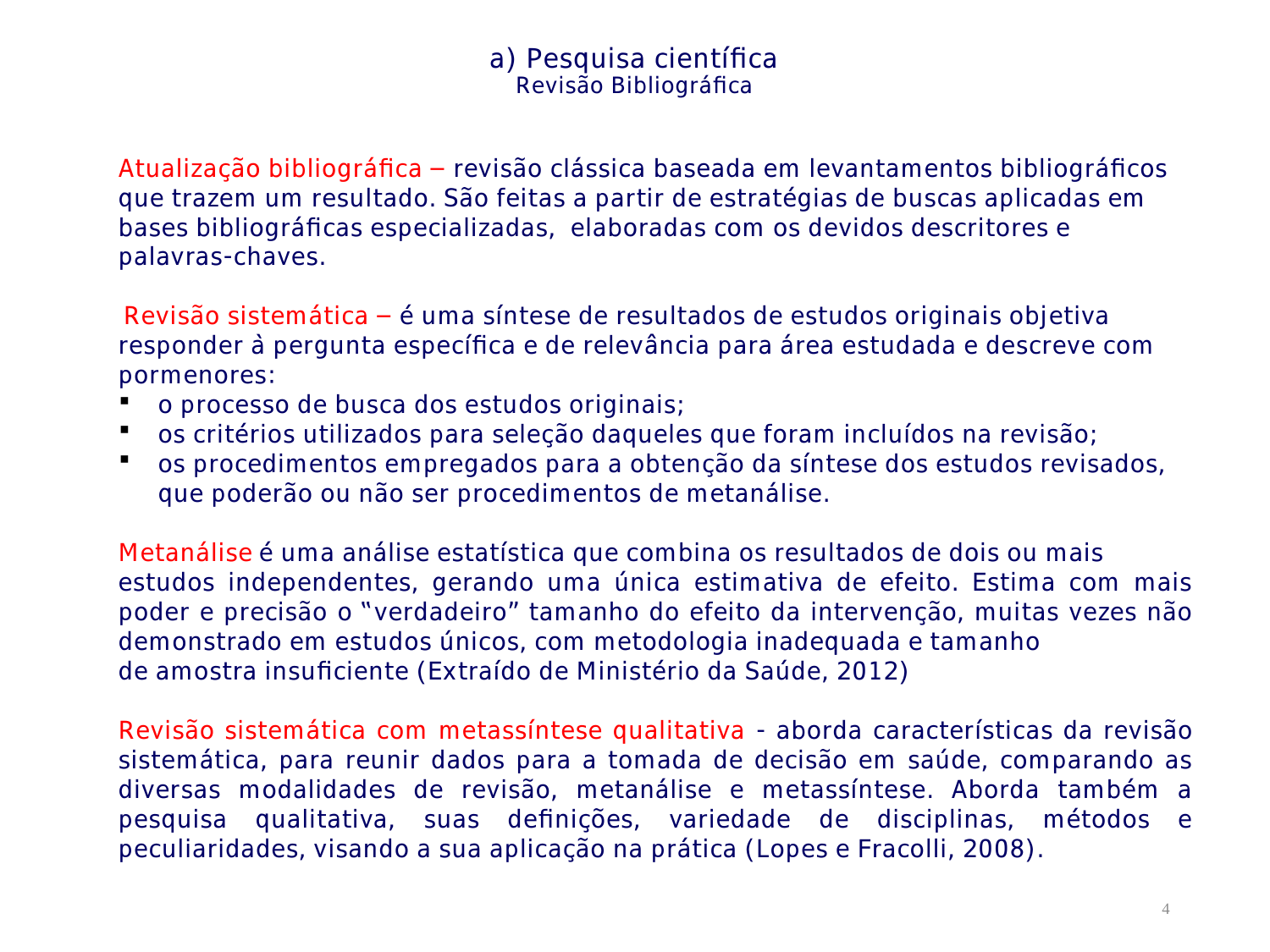

# a) Pesquisa científica Revisão Bibliográfica
Atualização bibliográfica – revisão clássica baseada em levantamentos bibliográficos que trazem um resultado. São feitas a partir de estratégias de buscas aplicadas em bases bibliográficas especializadas,  elaboradas com os devidos descritores e palavras-chaves.

 Revisão sistemática – é uma síntese de resultados de estudos originais objetiva responder à pergunta específica e de relevância para área estudada e descreve com pormenores:
o processo de busca dos estudos originais;
os critérios utilizados para seleção daqueles que foram incluídos na revisão;
os procedimentos empregados para a obtenção da síntese dos estudos revisados,  que poderão ou não ser procedimentos de metanálise.

Metanálise é uma análise estatística que combina os resultados de dois ou mais
estudos independentes, gerando uma única estimativa de efeito. Estima com mais poder e precisão o “verdadeiro” tamanho do efeito da intervenção, muitas vezes não demonstrado em estudos únicos, com metodologia inadequada e tamanho
de amostra insuficiente (Extraído de Ministério da Saúde, 2012)

Revisão sistemática com metassíntese qualitativa - aborda características da revisão sistemática, para reunir dados para a tomada de decisão em saúde, comparando as diversas modalidades de revisão, metanálise e metassíntese. Aborda também a pesquisa qualitativa, suas definições, variedade de disciplinas, métodos e peculiaridades, visando a sua aplicação na prática (Lopes e Fracolli, 2008).

4